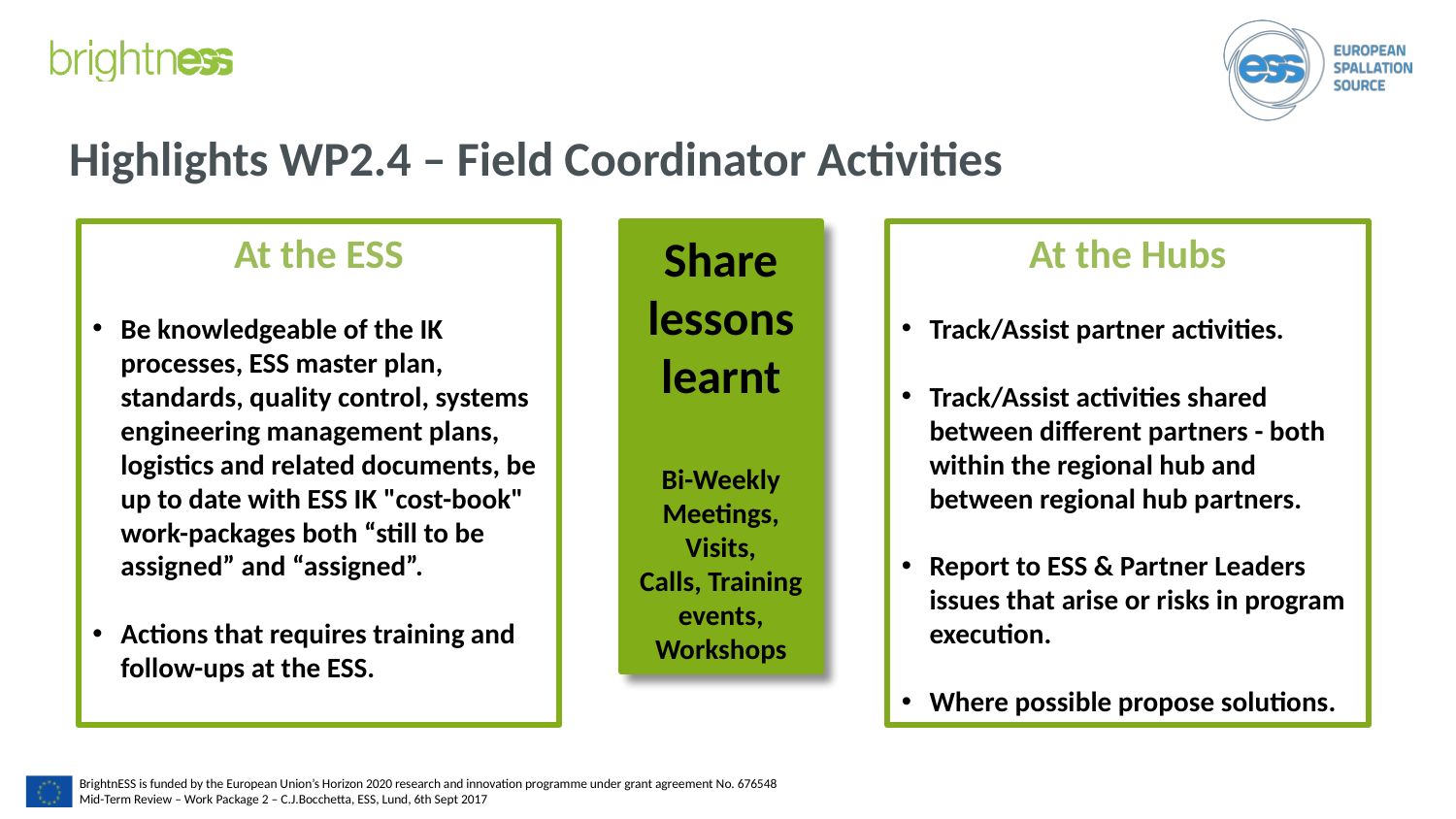

# Highlights WP2.4 – Field Coordinator Activities
At the ESS

Be knowledgeable of the IK processes, ESS master plan, standards, quality control, systems engineering management plans, logistics and related documents, be up to date with ESS IK "cost-book" work-packages both “still to be assigned” and “assigned”.

Actions that requires training and follow-ups at the ESS.

Share lessons learnt

Bi-Weekly
Meetings,
Visits,
Calls, Training events, Workshops
At the Hubs

Track/Assist partner activities.

Track/Assist activities shared between different partners - both within the regional hub and between regional hub partners.

Report to ESS & Partner Leaders issues that arise or risks in program execution.

Where possible propose solutions.